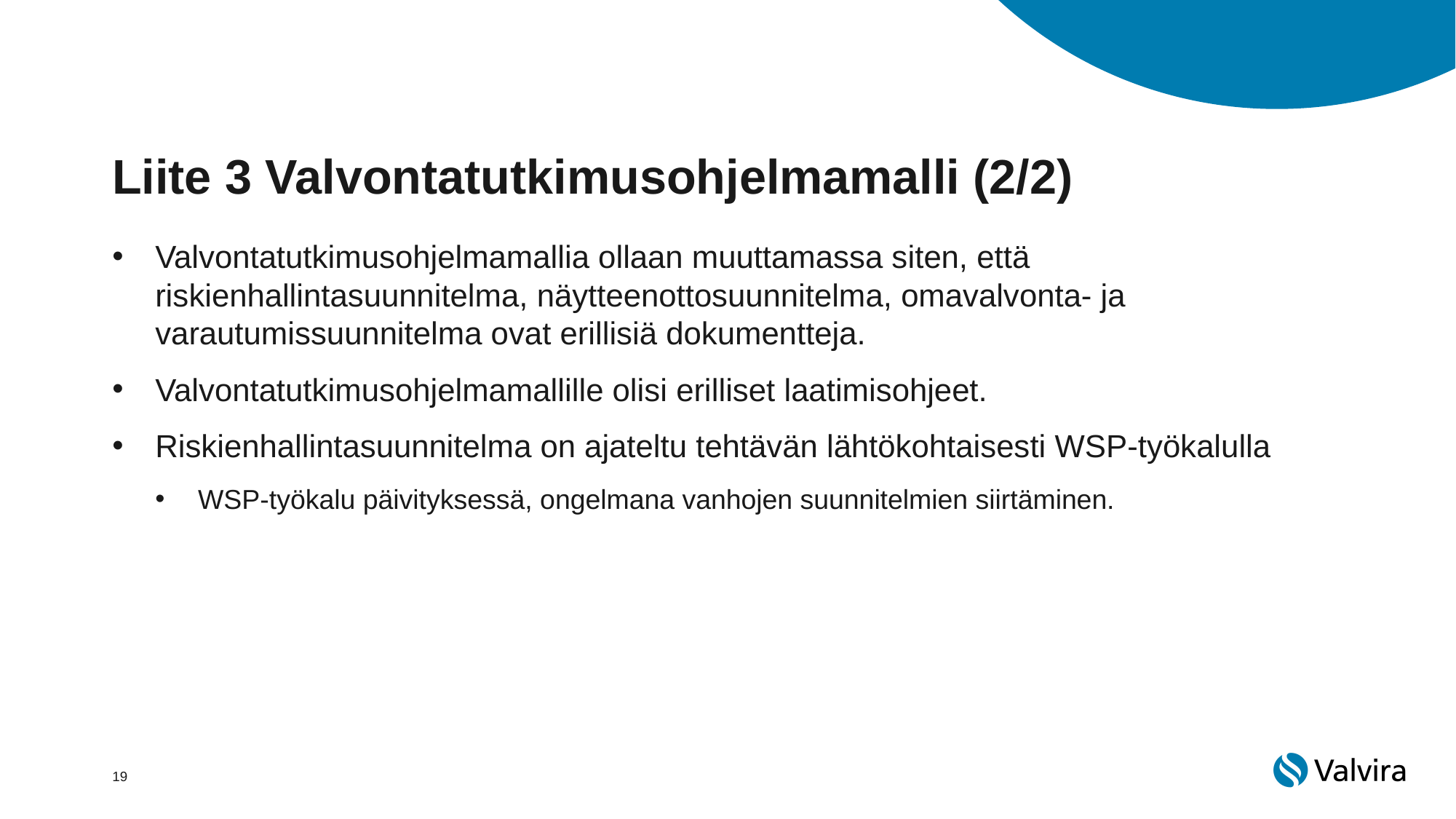

# Liite 3 Valvontatutkimusohjelmamalli (2/2)
Valvontatutkimusohjelmamallia ollaan muuttamassa siten, että riskienhallintasuunnitelma, näytteenottosuunnitelma, omavalvonta- ja varautumissuunnitelma ovat erillisiä dokumentteja.
Valvontatutkimusohjelmamallille olisi erilliset laatimisohjeet.
Riskienhallintasuunnitelma on ajateltu tehtävän lähtökohtaisesti WSP-työkalulla
WSP-työkalu päivityksessä, ongelmana vanhojen suunnitelmien siirtäminen.

19